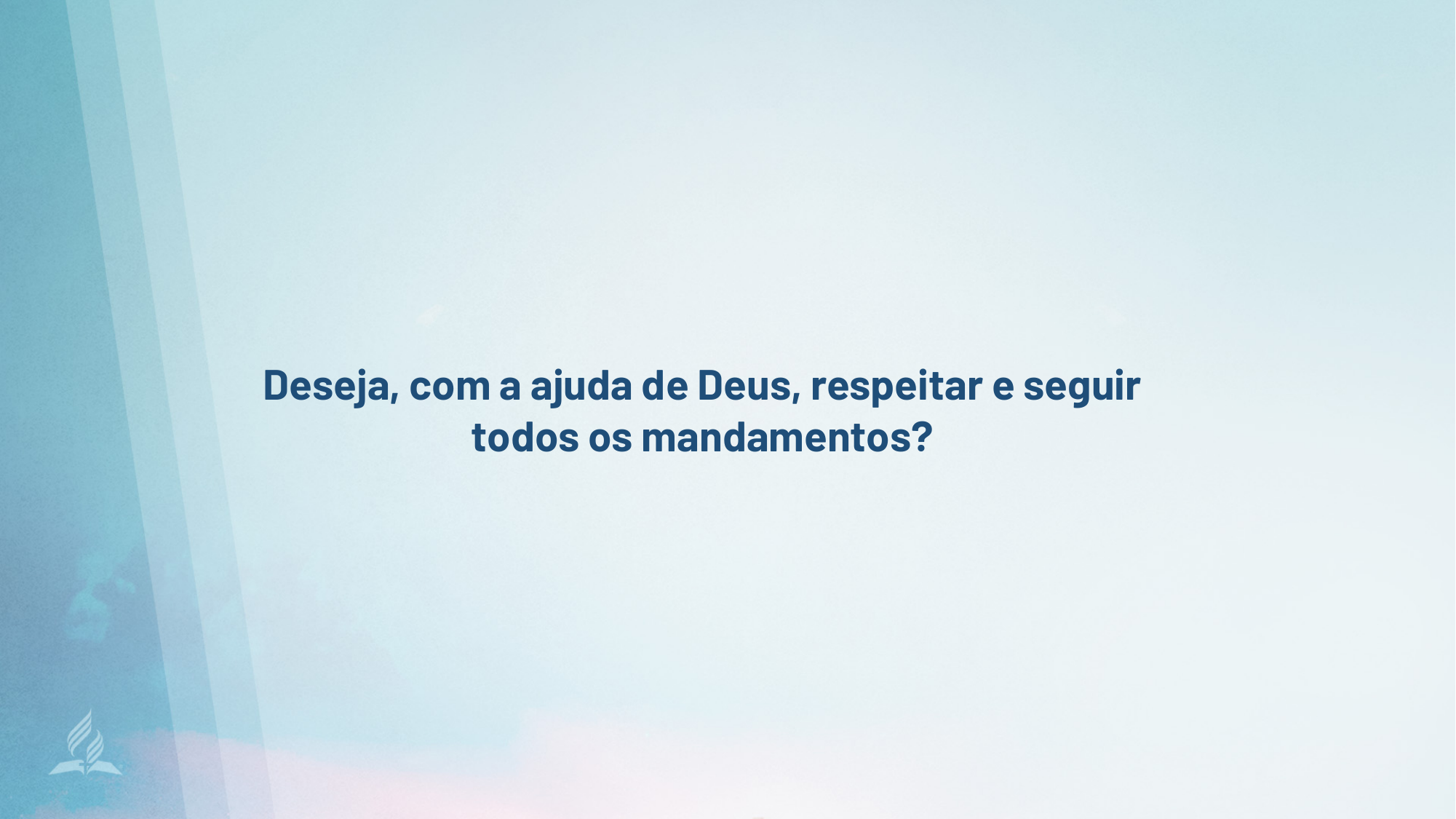

Deseja, com a ajuda de Deus, respeitar e seguir todos os mandamentos?